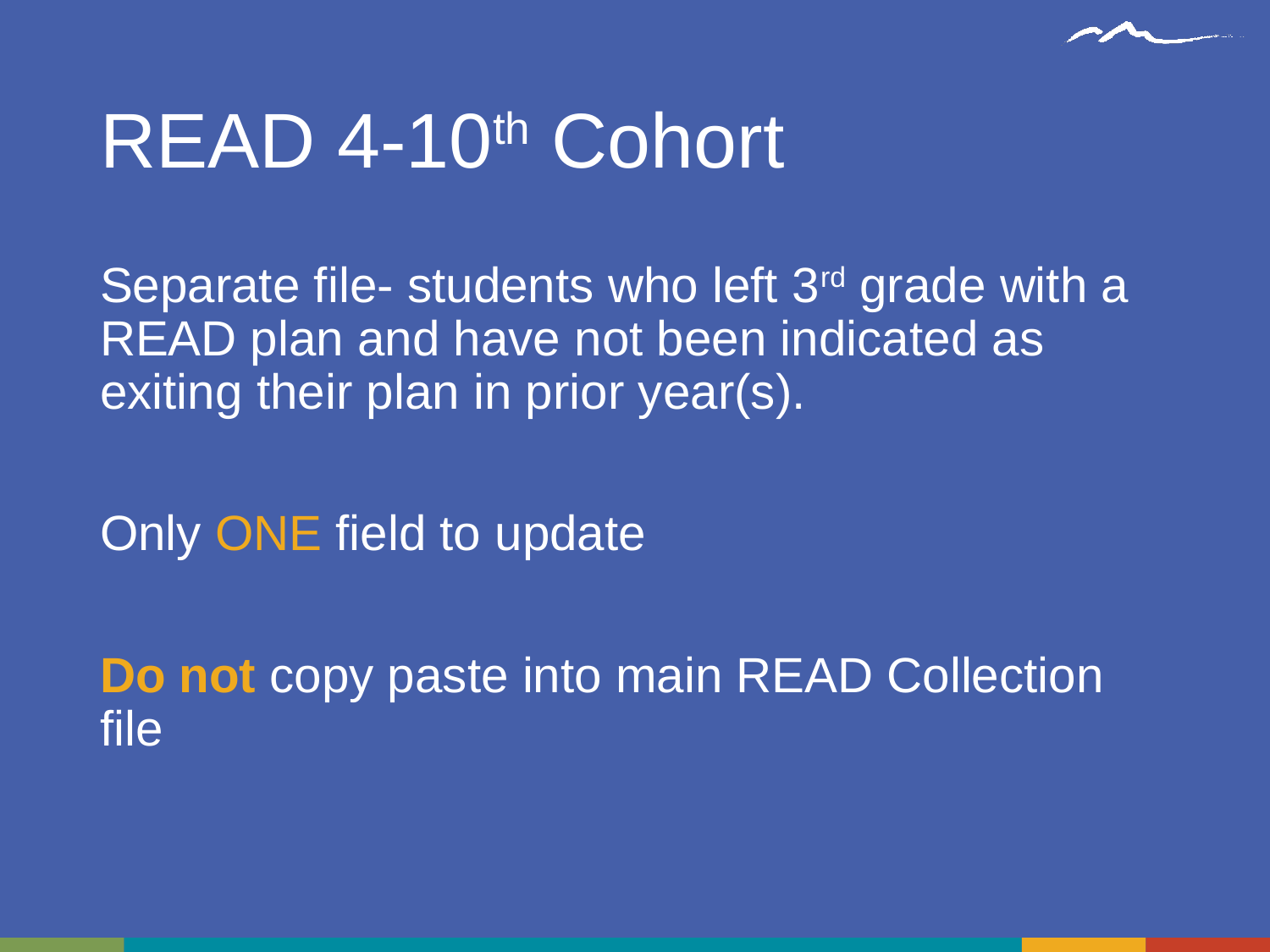

# READ 4-10th Cohort
Separate file- students who left 3rd grade with a READ plan and have not been indicated as exiting their plan in prior year(s).

Only ONE field to update

Do not copy paste into main READ Collection file